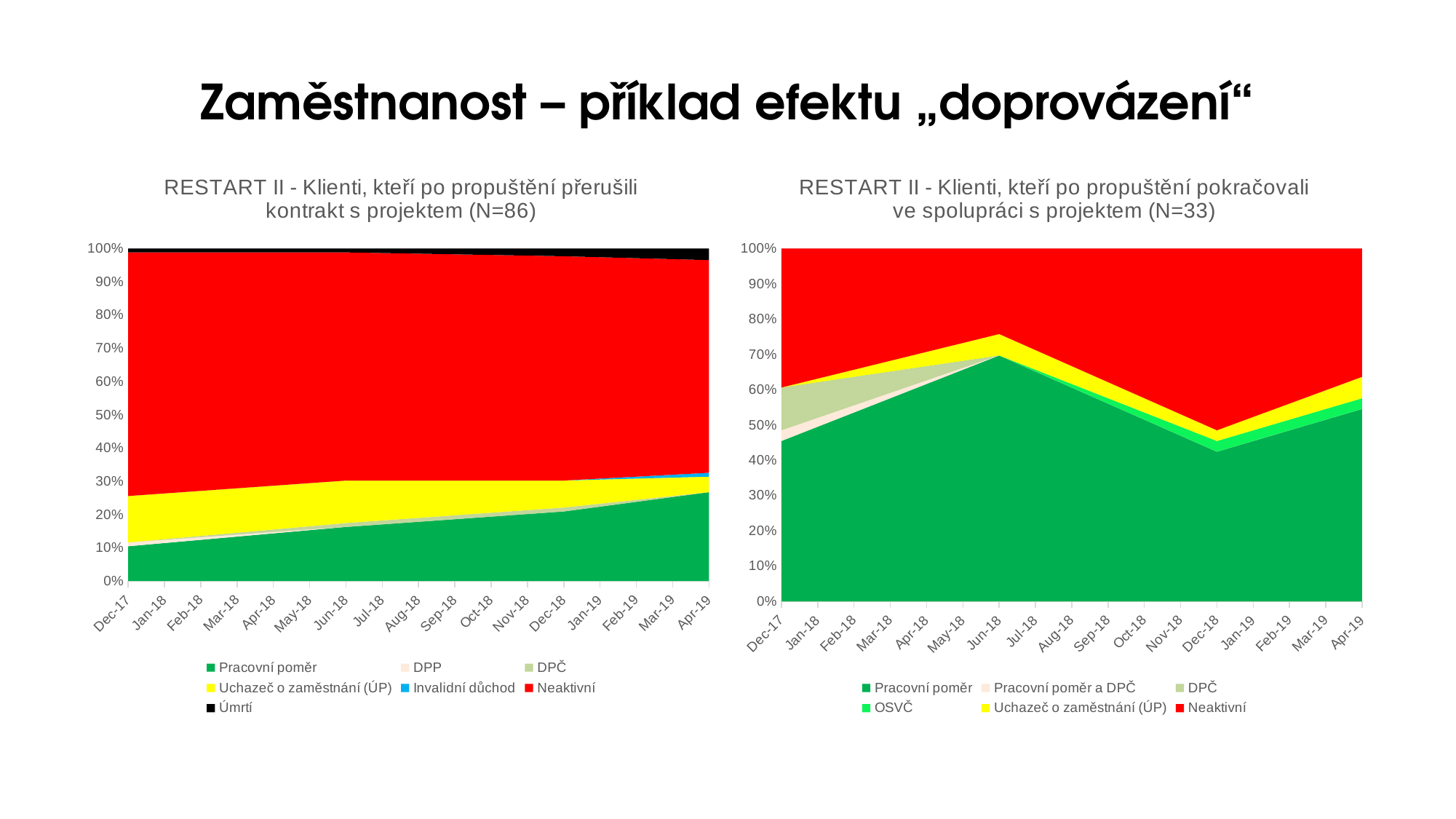

Zaměstnanost – příklad efektu „doprovázení“

### Chart: RESTART II - Klienti, kteří po propuštění přerušili kontrakt s projektem (N=86)

| Category | Pracovní poměr | DPP | DPČ | Uchazeč o zaměstnání (ÚP) | Invalidní důchod | Neaktivní | Úmrtí |
|---|---|---|---|---|---|---|---|
| 43070 | 9.0 | 1.0 | 0.0 | 12.0 | 0.0 | 63.0 | 1.0 |
| 43252 | 14.0 | 0.0 | 1.0 | 11.0 | 0.0 | 59.0 | 1.0 |
| 43435 | 18.0 | 0.0 | 1.0 | 7.0 | 0.0 | 58.0 | 2.0 |
| 43556 | 23.0 | 0.0 | 0.0 | 4.0 | 1.0 | 55.0 | 3.0 |

### Chart: RESTART II - Klienti, kteří po propuštění pokračovali ve spolupráci s projektem (N=33)

| Category | Pracovní poměr | Pracovní poměr a DPČ | DPČ | OSVČ | Uchazeč o zaměstnání (ÚP) | Neaktivní |
|---|---|---|---|---|---|---|
| 43070 | 15.0 | 1.0 | 4.0 | 0.0 | 0.0 | 13.0 |
| 43252 | 23.0 | 0.0 | 0.0 | 0.0 | 2.0 | 8.0 |
| 43435 | 14.0 | 0.0 | 0.0 | 1.0 | 1.0 | 17.0 |
| 43556 | 18.0 | 0.0 | 0.0 | 1.0 | 2.0 | 12.0 |